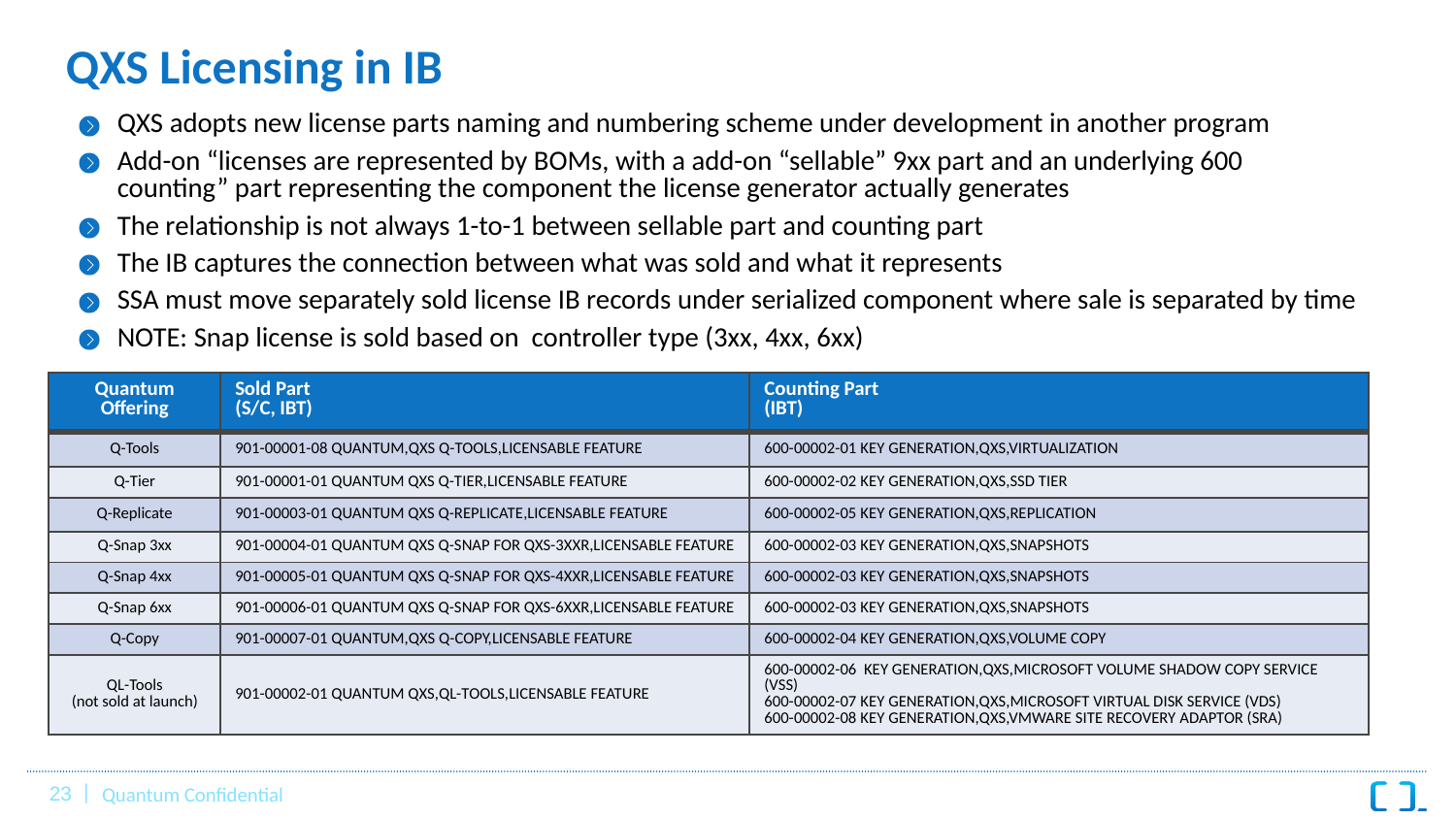

# QXS Licensing in IB
QXS adopts new license parts naming and numbering scheme under development in another program
Add-on “licenses are represented by BOMs, with a add-on “sellable” 9xx part and an underlying 600 counting” part representing the component the license generator actually generates
The relationship is not always 1-to-1 between sellable part and counting part
The IB captures the connection between what was sold and what it represents
SSA must move separately sold license IB records under serialized component where sale is separated by time
NOTE: Snap license is sold based on  controller type (3xx, 4xx, 6xx)
| Quantum Offering | Sold Part (S/C, IBT) | Counting Part (IBT) |
| --- | --- | --- |
| Q-Tools | 901-00001-08 QUANTUM,QXS Q-TOOLS,LICENSABLE FEATURE | 600-00002-01 KEY GENERATION,QXS,VIRTUALIZATION |
| Q-Tier | 901-00001-01 QUANTUM QXS Q-TIER,LICENSABLE FEATURE | 600-00002-02 KEY GENERATION,QXS,SSD TIER |
| Q-Replicate | 901-00003-01 QUANTUM QXS Q-REPLICATE,LICENSABLE FEATURE | 600-00002-05 KEY GENERATION,QXS,REPLICATION |
| Q-Snap 3xx | 901-00004-01 QUANTUM QXS Q-SNAP FOR QXS-3XXR,LICENSABLE FEATURE | 600-00002-03 KEY GENERATION,QXS,SNAPSHOTS |
| Q-Snap 4xx | 901-00005-01 QUANTUM QXS Q-SNAP FOR QXS-4XXR,LICENSABLE FEATURE | 600-00002-03 KEY GENERATION,QXS,SNAPSHOTS |
| Q-Snap 6xx | 901-00006-01 QUANTUM QXS Q-SNAP FOR QXS-6XXR,LICENSABLE FEATURE | 600-00002-03 KEY GENERATION,QXS,SNAPSHOTS |
| Q-Copy | 901-00007-01 QUANTUM,QXS Q-COPY,LICENSABLE FEATURE | 600-00002-04 KEY GENERATION,QXS,VOLUME COPY |
| QL-Tools (not sold at launch) | 901-00002-01 QUANTUM QXS,QL-TOOLS,LICENSABLE FEATURE | 600-00002-06 KEY GENERATION,QXS,MICROSOFT VOLUME SHADOW COPY SERVICE (VSS) 600-00002-07 KEY GENERATION,QXS,MICROSOFT VIRTUAL DISK SERVICE (VDS) 600-00002-08 KEY GENERATION,QXS,VMWARE SITE RECOVERY ADAPTOR (SRA) |